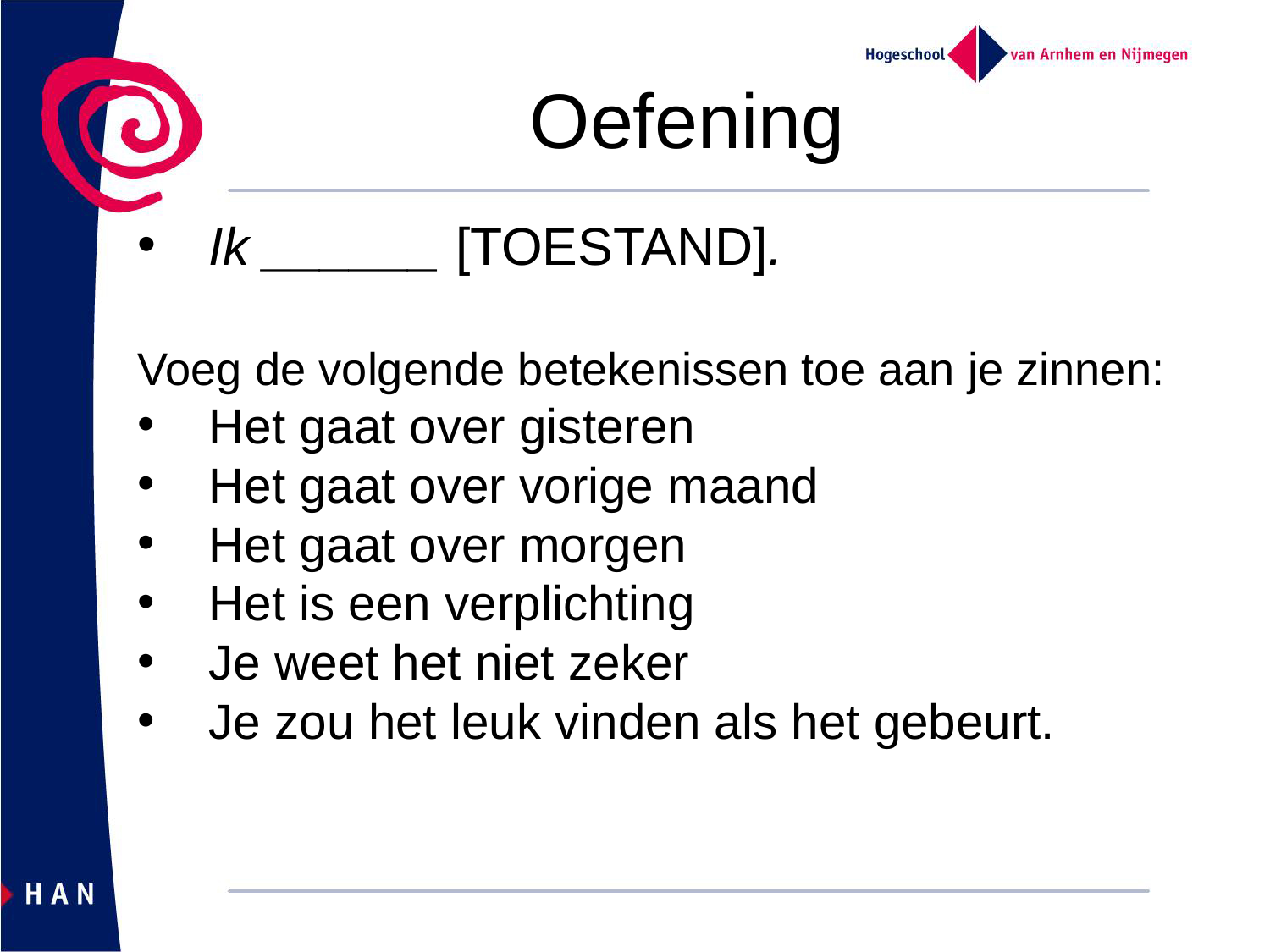

Oefening
Ik ______ [TOESTAND].

Voeg de volgende betekenissen toe aan je zinnen:
Het gaat over gisteren
Het gaat over vorige maand
Het gaat over morgen
Het is een verplichting
Je weet het niet zeker
Je zou het leuk vinden als het gebeurt.